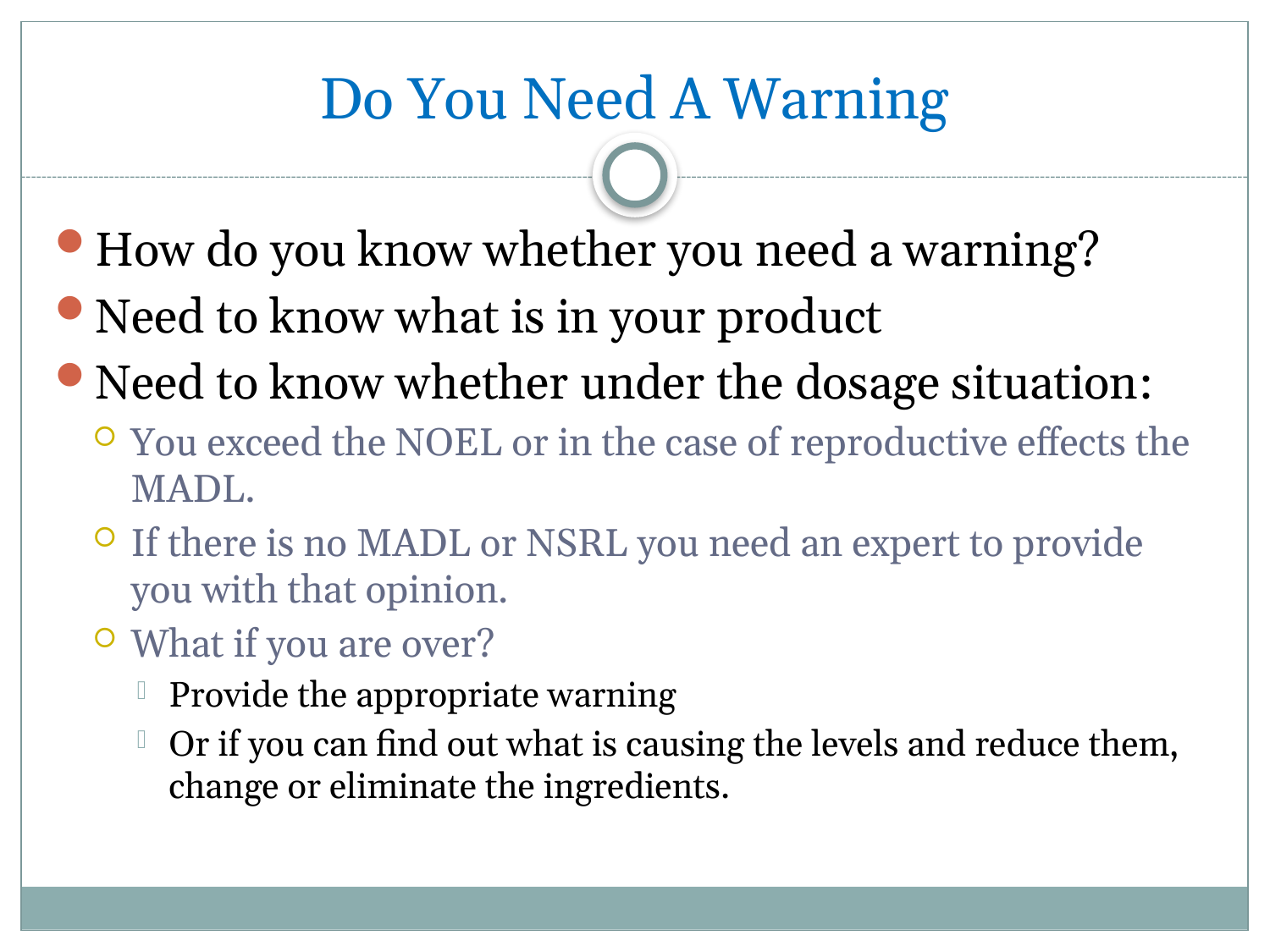

# Do You Need A Warning
How do you know whether you need a warning?
Need to know what is in your product
Need to know whether under the dosage situation:
You exceed the NOEL or in the case of reproductive effects the MADL.
If there is no MADL or NSRL you need an expert to provide you with that opinion.
What if you are over?
Provide the appropriate warning
Or if you can find out what is causing the levels and reduce them, change or eliminate the ingredients.